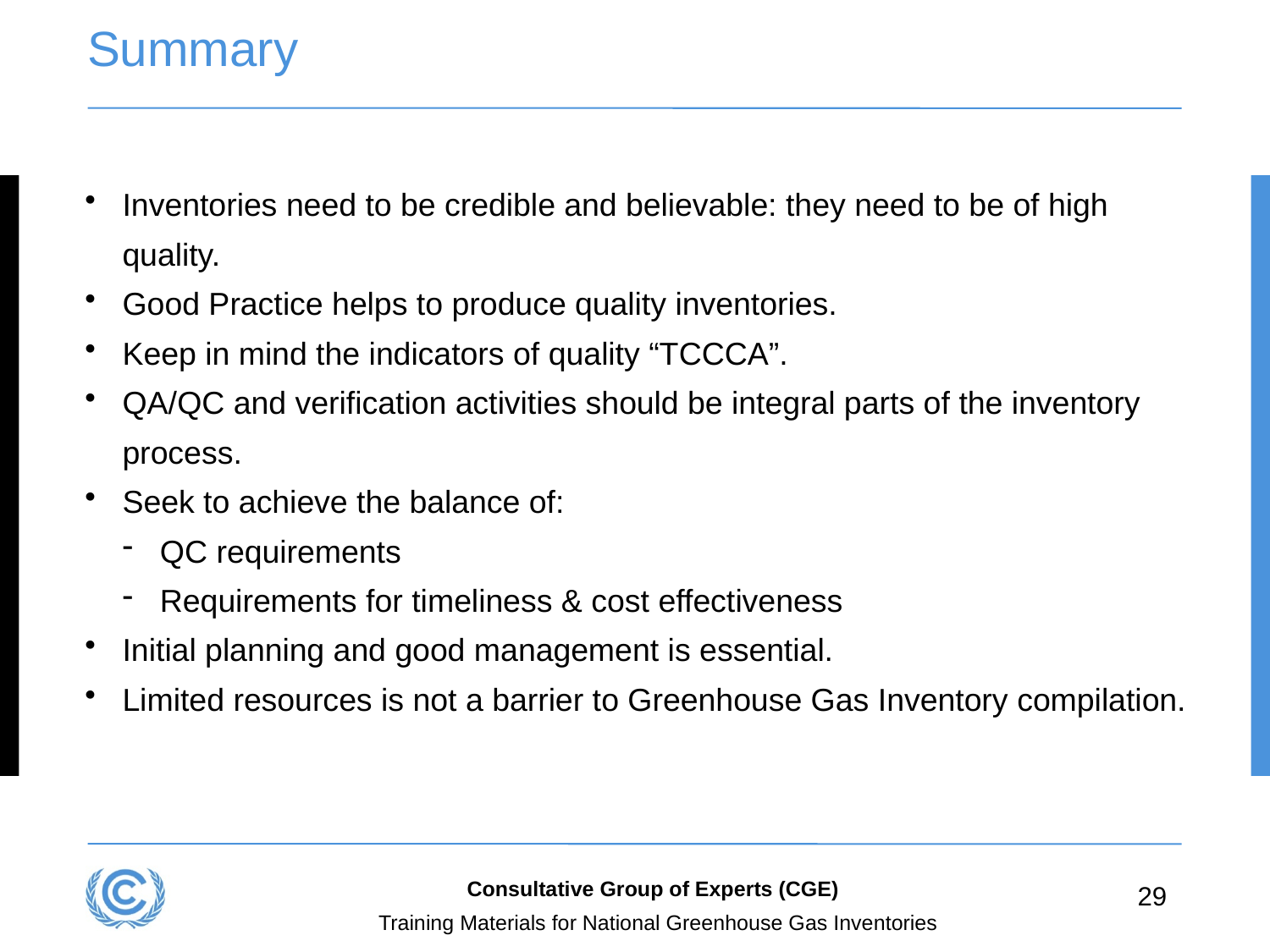

# Summary
Inventories need to be credible and believable: they need to be of high quality.
Good Practice helps to produce quality inventories.
Keep in mind the indicators of quality “TCCCA”.
QA/QC and verification activities should be integral parts of the inventory process.
Seek to achieve the balance of:
QC requirements
Requirements for timeliness & cost effectiveness
Initial planning and good management is essential.
Limited resources is not a barrier to Greenhouse Gas Inventory compilation.

Consultative Group of Experts (CGE)
29
Training Materials for National Greenhouse Gas Inventories